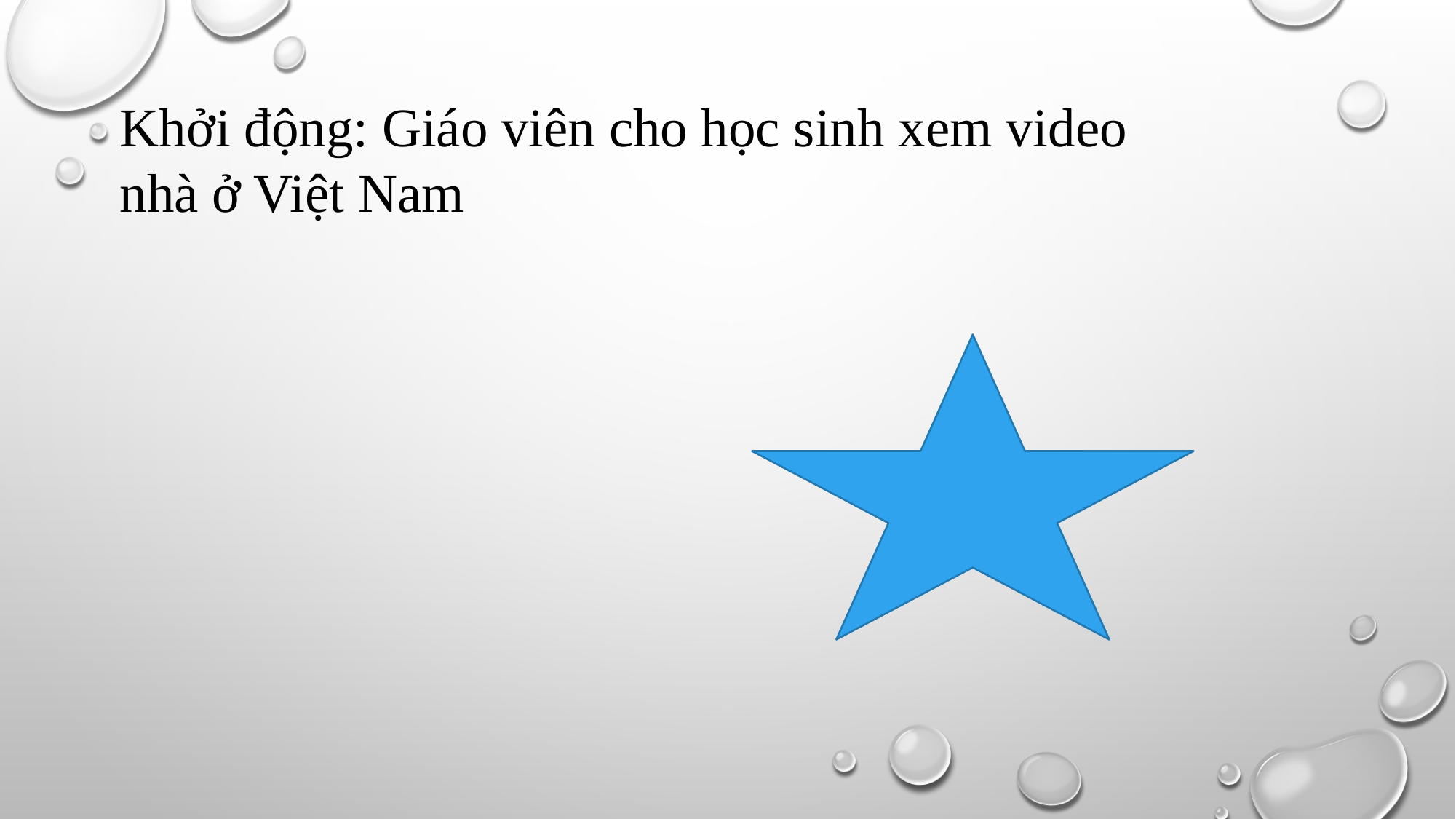

Khởi động: Giáo viên cho học sinh xem video nhà ở Việt Nam